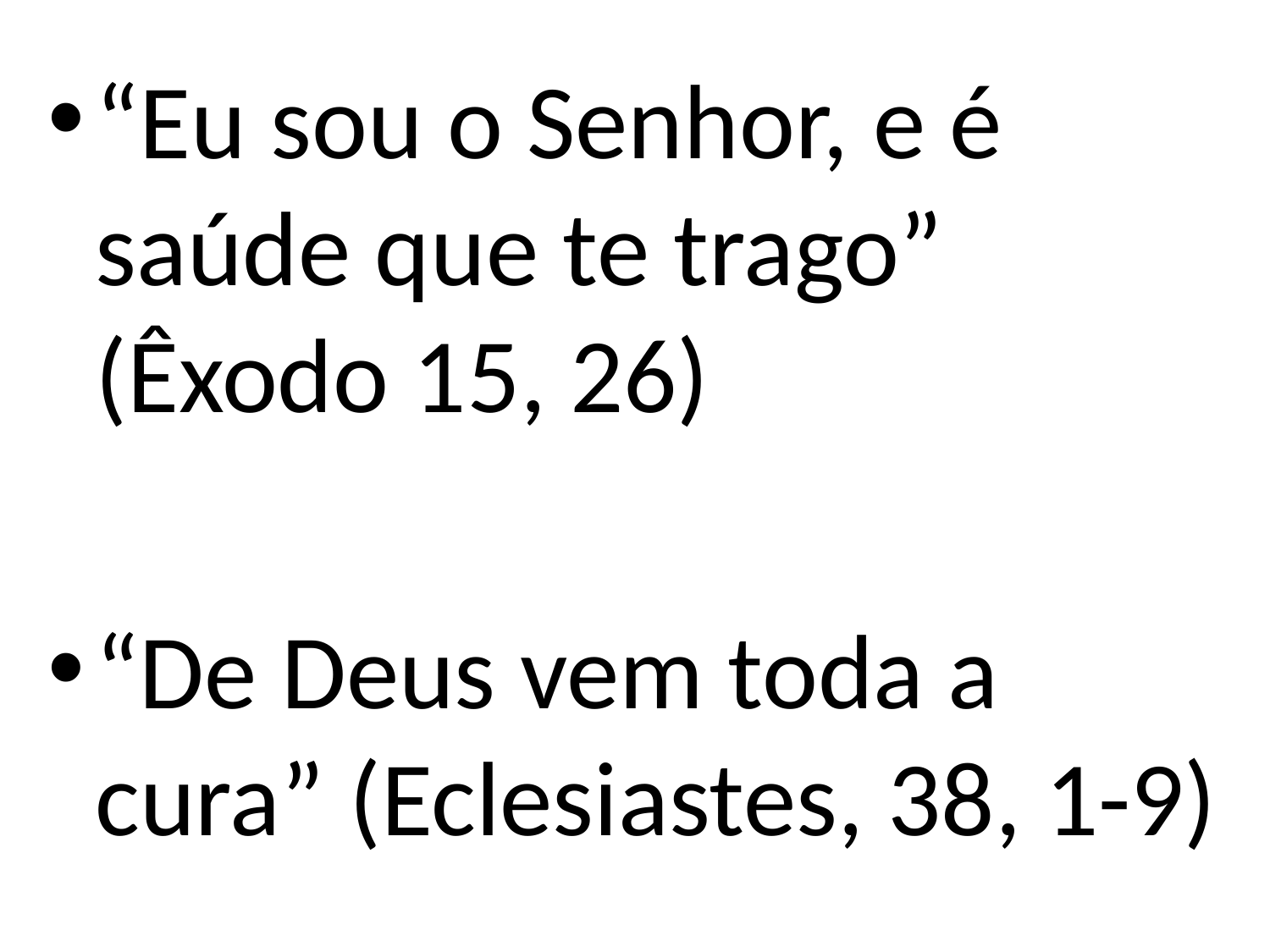

#
“Eu sou o Senhor, e é saúde que te trago” (Êxodo 15, 26)

“De Deus vem toda a cura” (Eclesiastes, 38, 1-9)